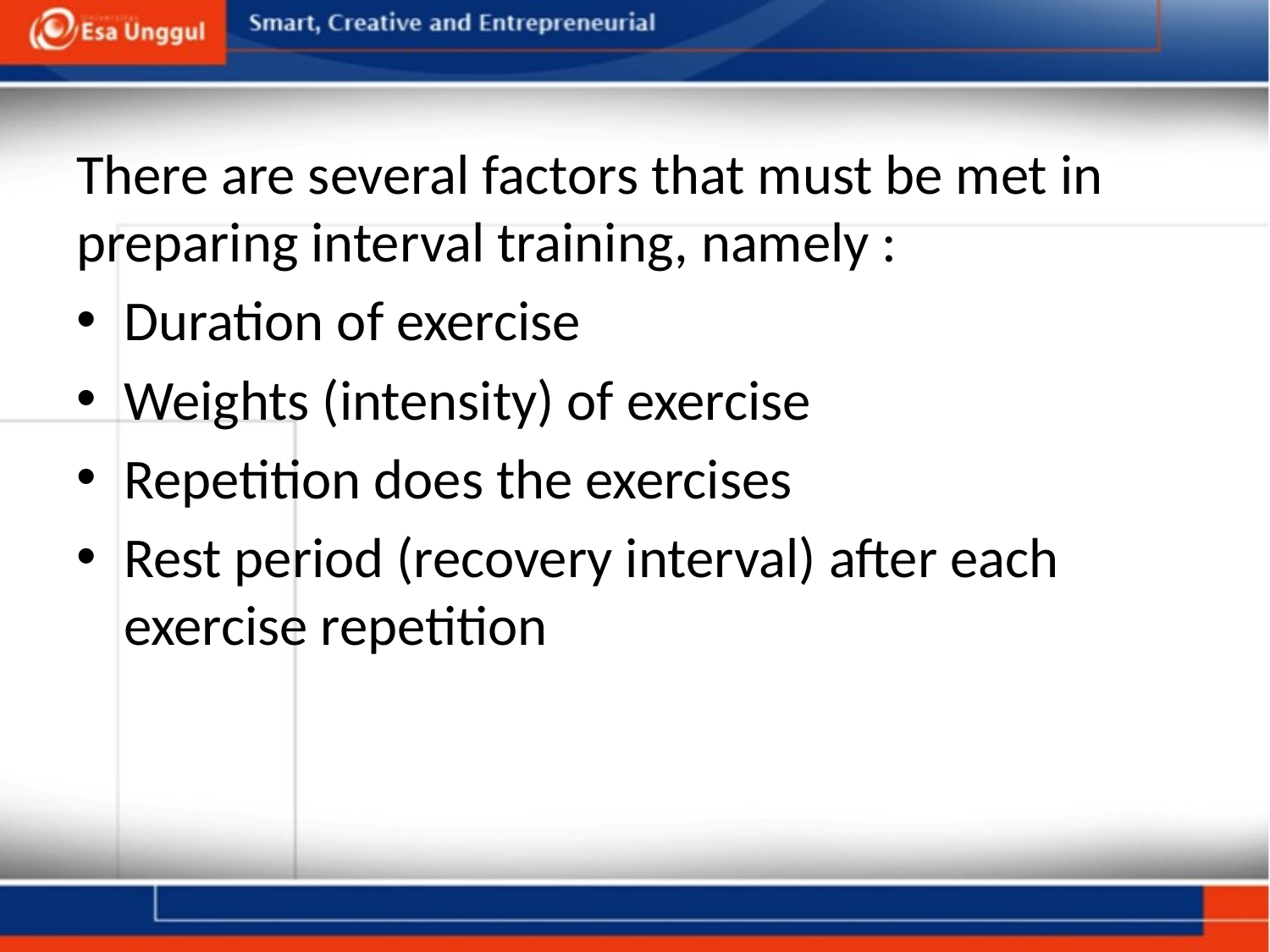

There are several factors that must be met in preparing interval training, namely :
Duration of exercise
Weights (intensity) of exercise
Repetition does the exercises
Rest period (recovery interval) after each exercise repetition